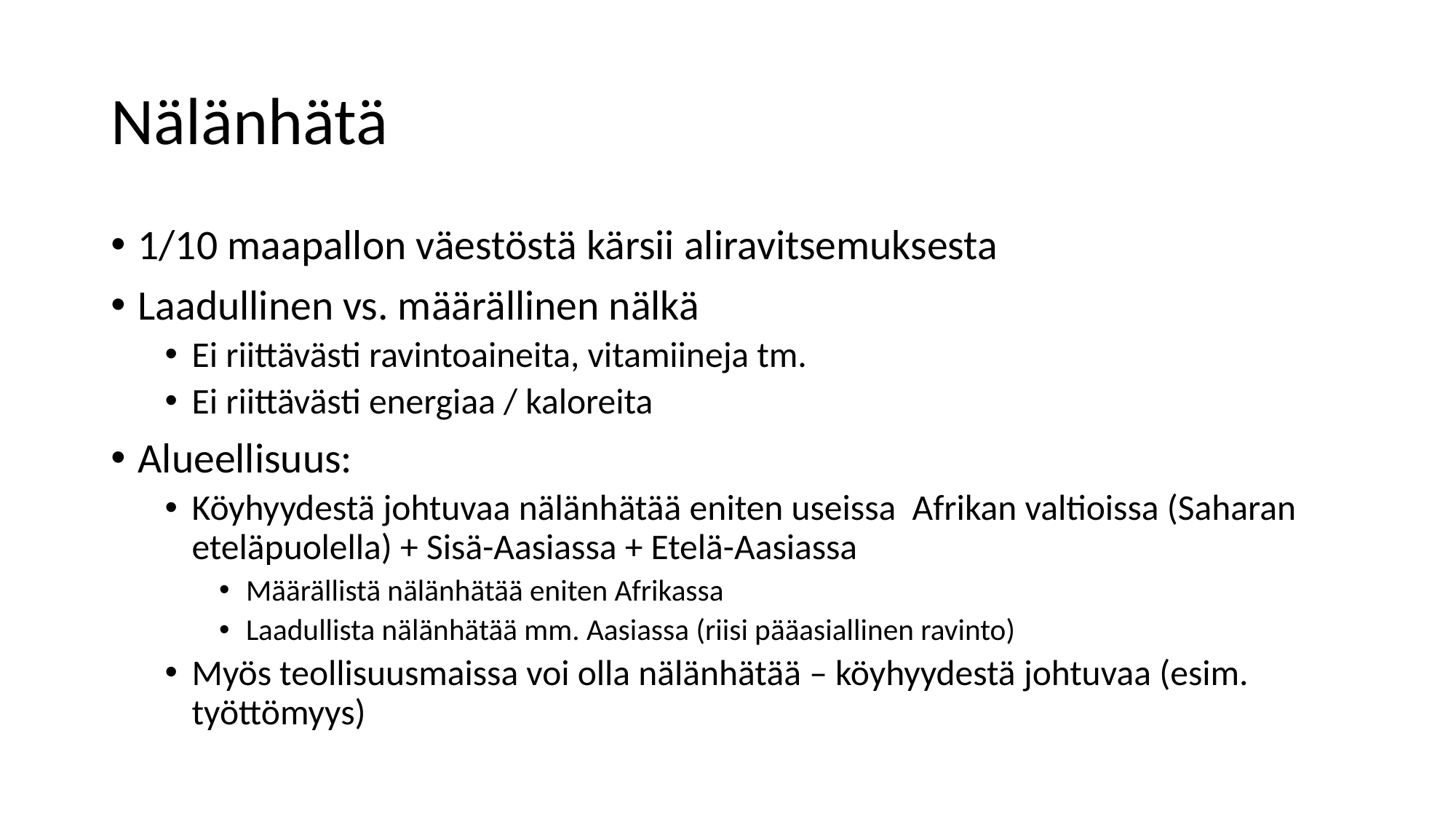

# Nälänhätä
1/10 maapallon väestöstä kärsii aliravitsemuksesta
Laadullinen vs. määrällinen nälkä
Ei riittävästi ravintoaineita, vitamiineja tm.
Ei riittävästi energiaa / kaloreita
Alueellisuus:
Köyhyydestä johtuvaa nälänhätää eniten useissa  Afrikan valtioissa (Saharan eteläpuolella) + Sisä-Aasiassa + Etelä-Aasiassa
Määrällistä nälänhätää eniten Afrikassa
Laadullista nälänhätää mm. Aasiassa (riisi pääasiallinen ravinto)
Myös teollisuusmaissa voi olla nälänhätää – köyhyydestä johtuvaa (esim. työttömyys)